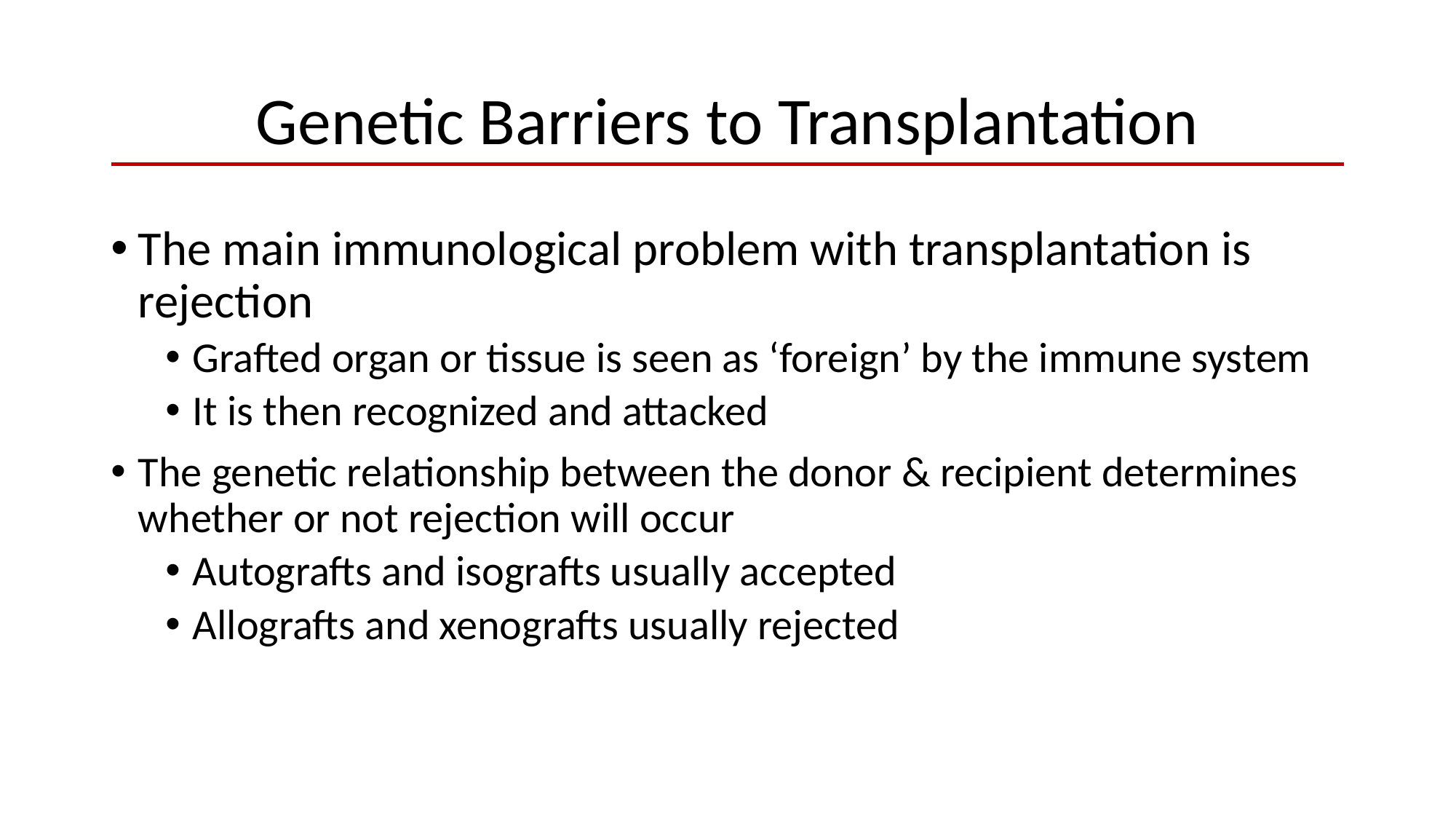

# Genetic Barriers to Transplantation
The main immunological problem with transplantation is rejection
Grafted organ or tissue is seen as ‘foreign’ by the immune system
It is then recognized and attacked
The genetic relationship between the donor & recipient determines whether or not rejection will occur
Autografts and isografts usually accepted
Allografts and xenografts usually rejected